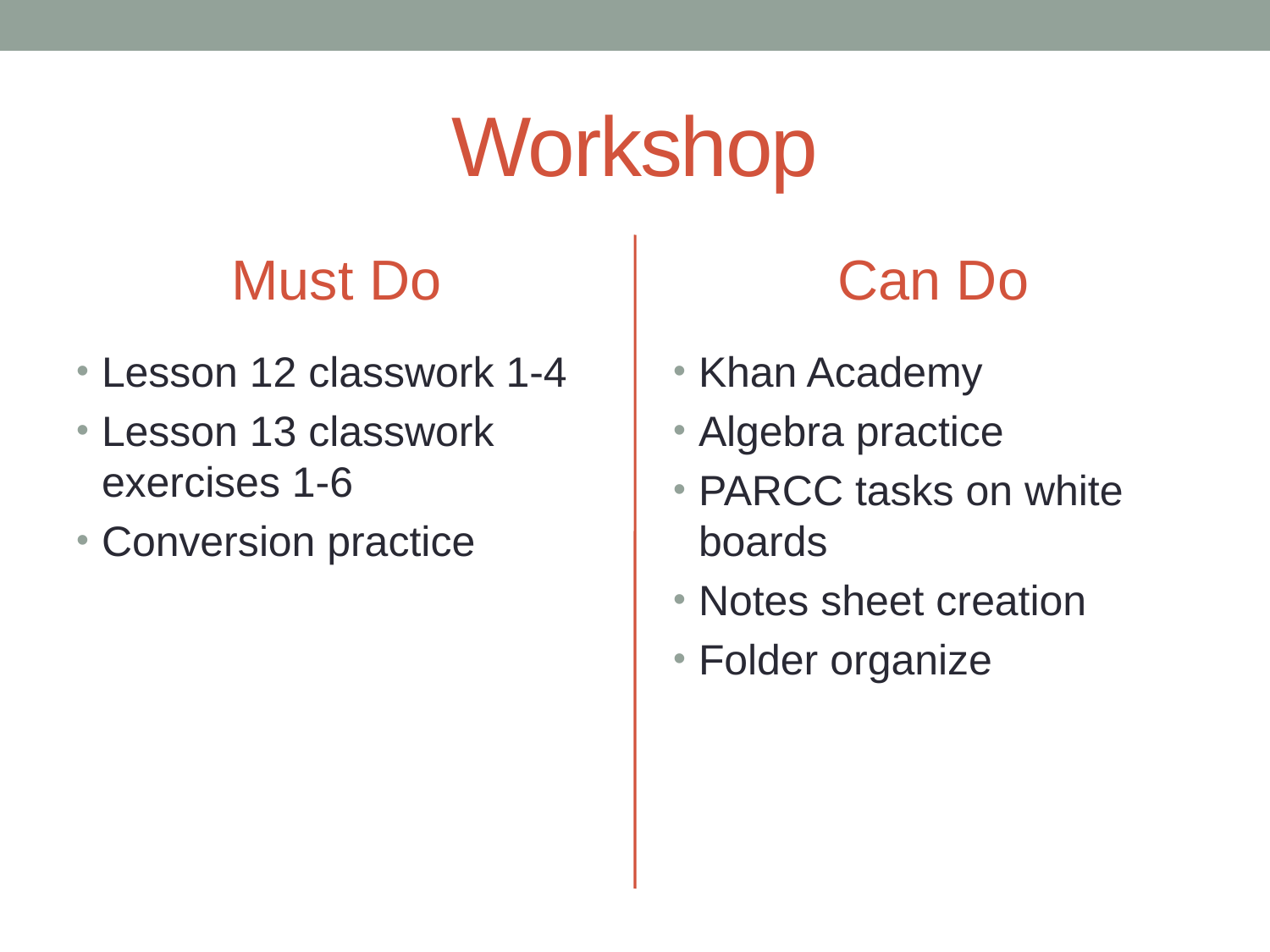

# Workshop
Must Do
Can Do
Lesson 12 classwork 1-4
Lesson 13 classwork exercises 1-6
Conversion practice

Khan Academy
Algebra practice
PARCC tasks on white boards
Notes sheet creation
Folder organize